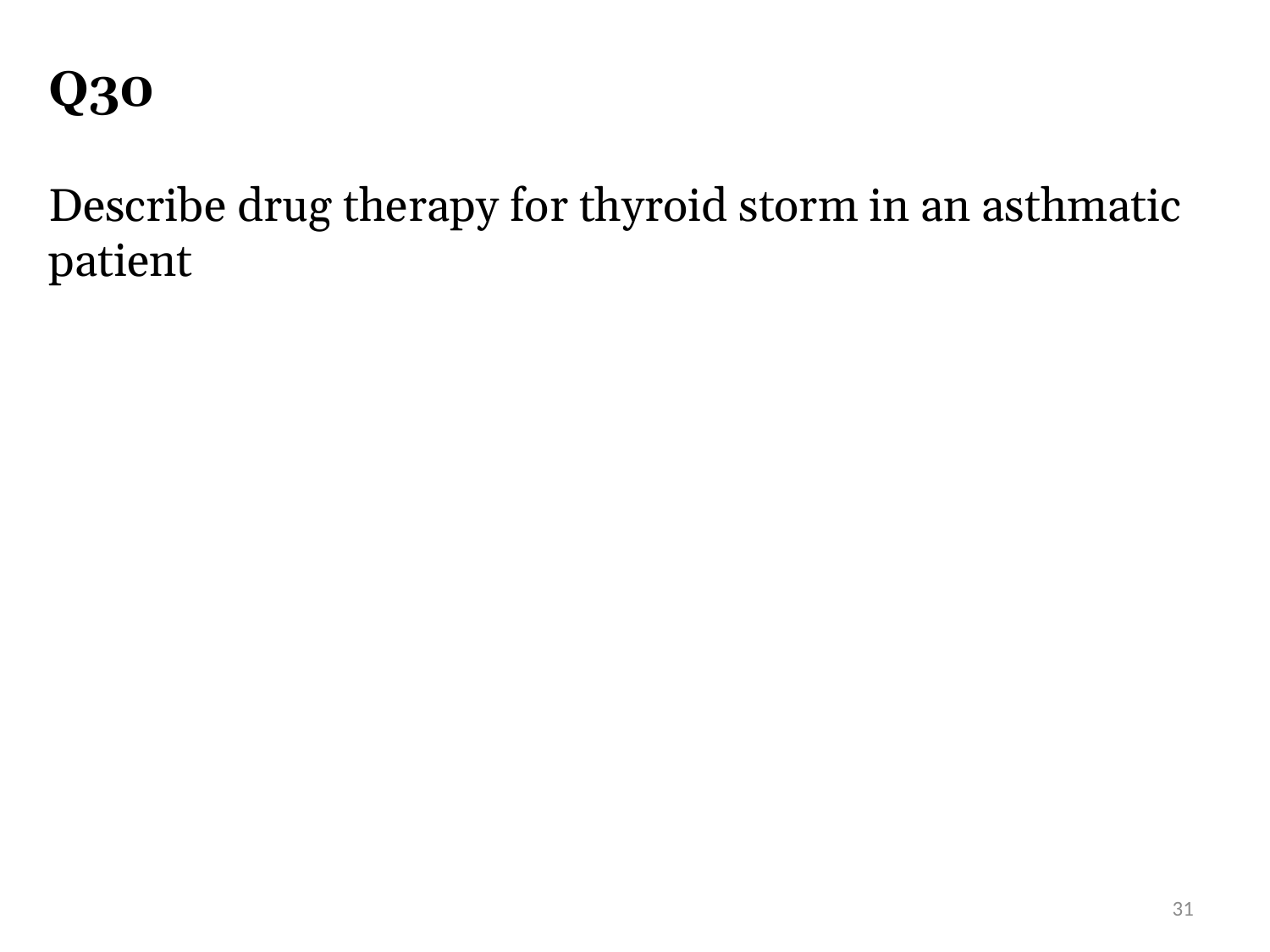

# Q30
Describe drug therapy for thyroid storm in an asthmatic patient
31